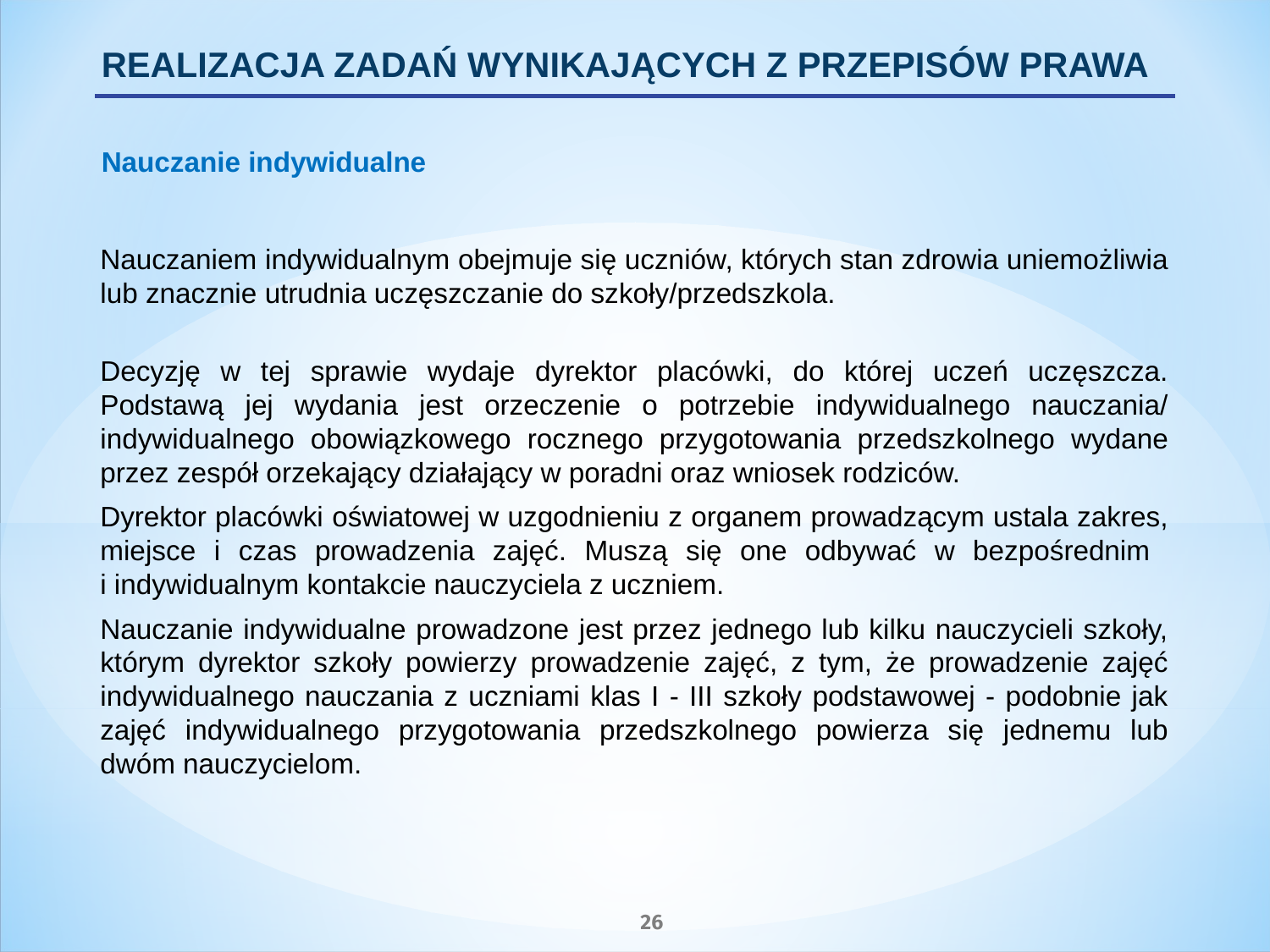

REALIZACJA ZADAŃ WYNIKAJĄCYCH Z PRZEPISÓW PRAWA

Nauczanie indywidualne

Nauczaniem indywidualnym obejmuje się uczniów, których stan zdrowia uniemożliwia lub znacznie utrudnia uczęszczanie do szkoły/przedszkola.
Decyzję w tej sprawie wydaje dyrektor placówki, do której uczeń uczęszcza. Podstawą jej wydania jest orzeczenie o potrzebie indywidualnego nauczania/ indywidualnego obowiązkowego rocznego przygotowania przedszkolnego wydane przez zespół orzekający działający w poradni oraz wniosek rodziców.
Dyrektor placówki oświatowej w uzgodnieniu z organem prowadzącym ustala zakres, miejsce i czas prowadzenia zajęć. Muszą się one odbywać w bezpośrednim
i indywidualnym kontakcie nauczyciela z uczniem.
Nauczanie indywidualne prowadzone jest przez jednego lub kilku nauczycieli szkoły, którym dyrektor szkoły powierzy prowadzenie zajęć, z tym, że prowadzenie zajęć indywidualnego nauczania z uczniami klas I - III szkoły podstawowej - podobnie jak zajęć indywidualnego przygotowania przedszkolnego powierza się jednemu lub dwóm nauczycielom.
26